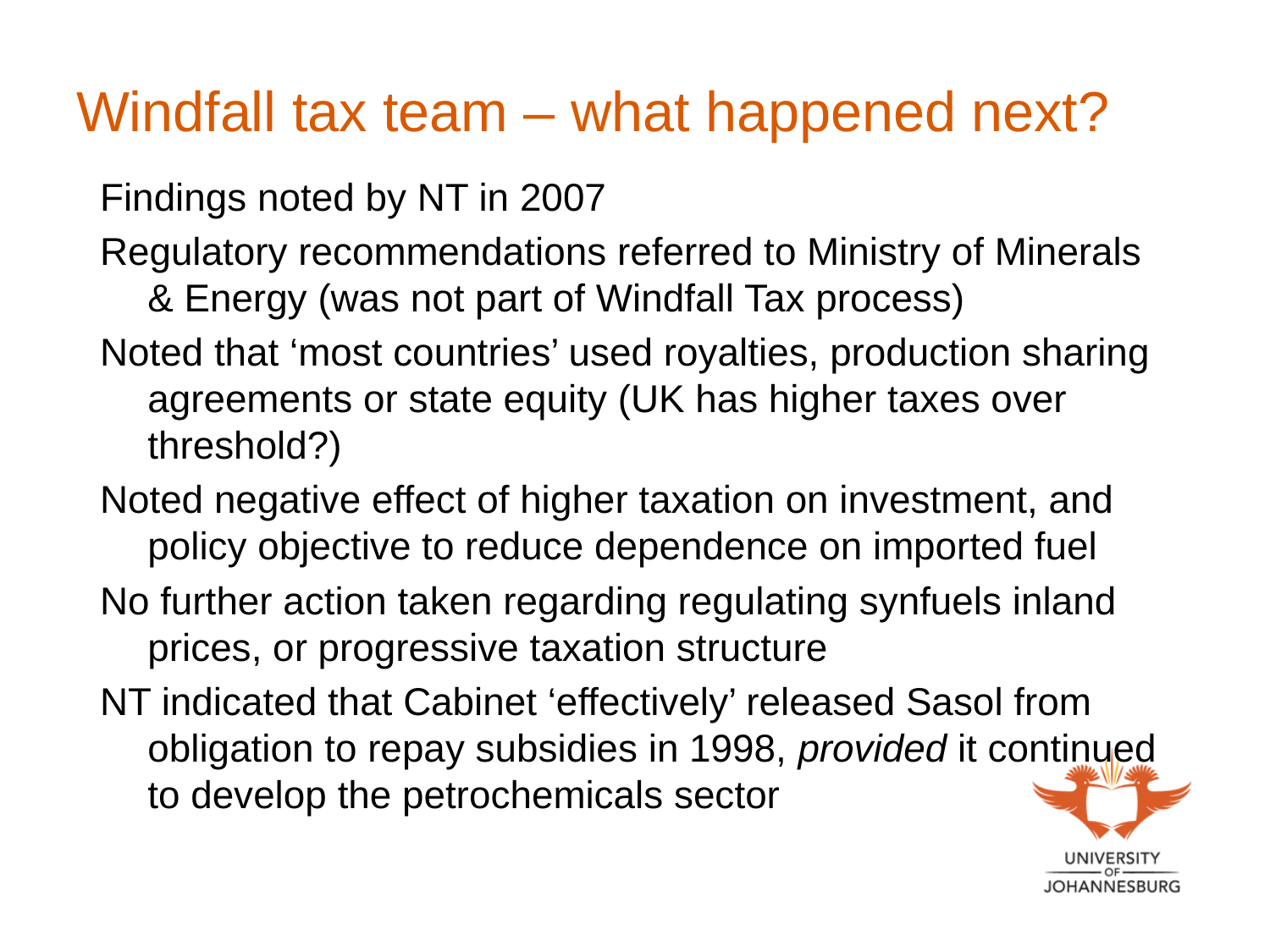

# Windfall tax team – what happened next?
Findings noted by NT in 2007
Regulatory recommendations referred to Ministry of Minerals & Energy (was not part of Windfall Tax process)
Noted that ‘most countries’ used royalties, production sharing agreements or state equity (UK has higher taxes over threshold?)
Noted negative effect of higher taxation on investment, and policy objective to reduce dependence on imported fuel
No further action taken regarding regulating synfuels inland prices, or progressive taxation structure
NT indicated that Cabinet ‘effectively’ released Sasol from obligation to repay subsidies in 1998, provided it continued to develop the petrochemicals sector